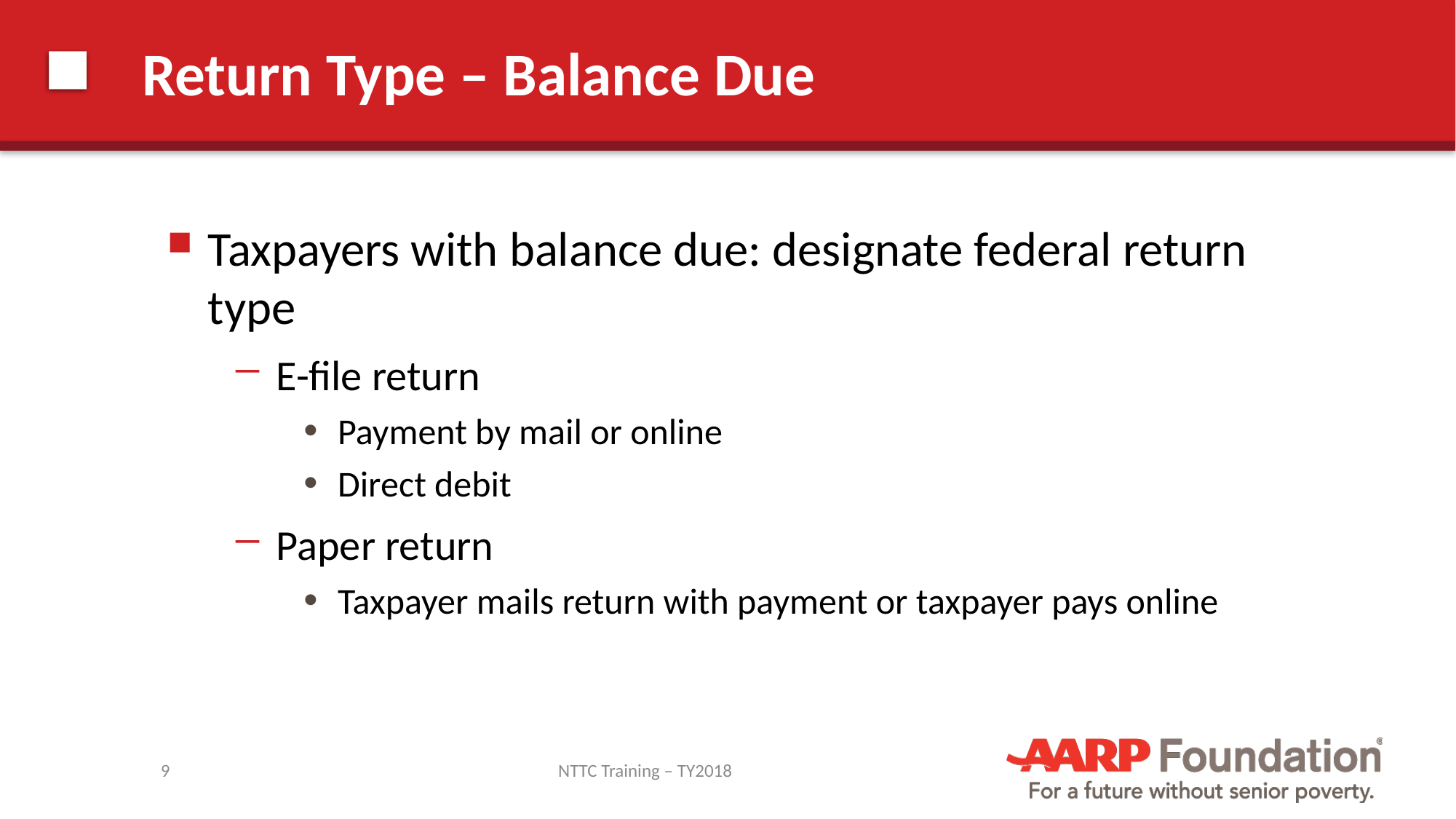

# Return Type – Balance Due
Taxpayers with balance due: designate federal return type
E-file return
Payment by mail or online
Direct debit
Paper return
Taxpayer mails return with payment or taxpayer pays online

9
NTTC Training – TY2018